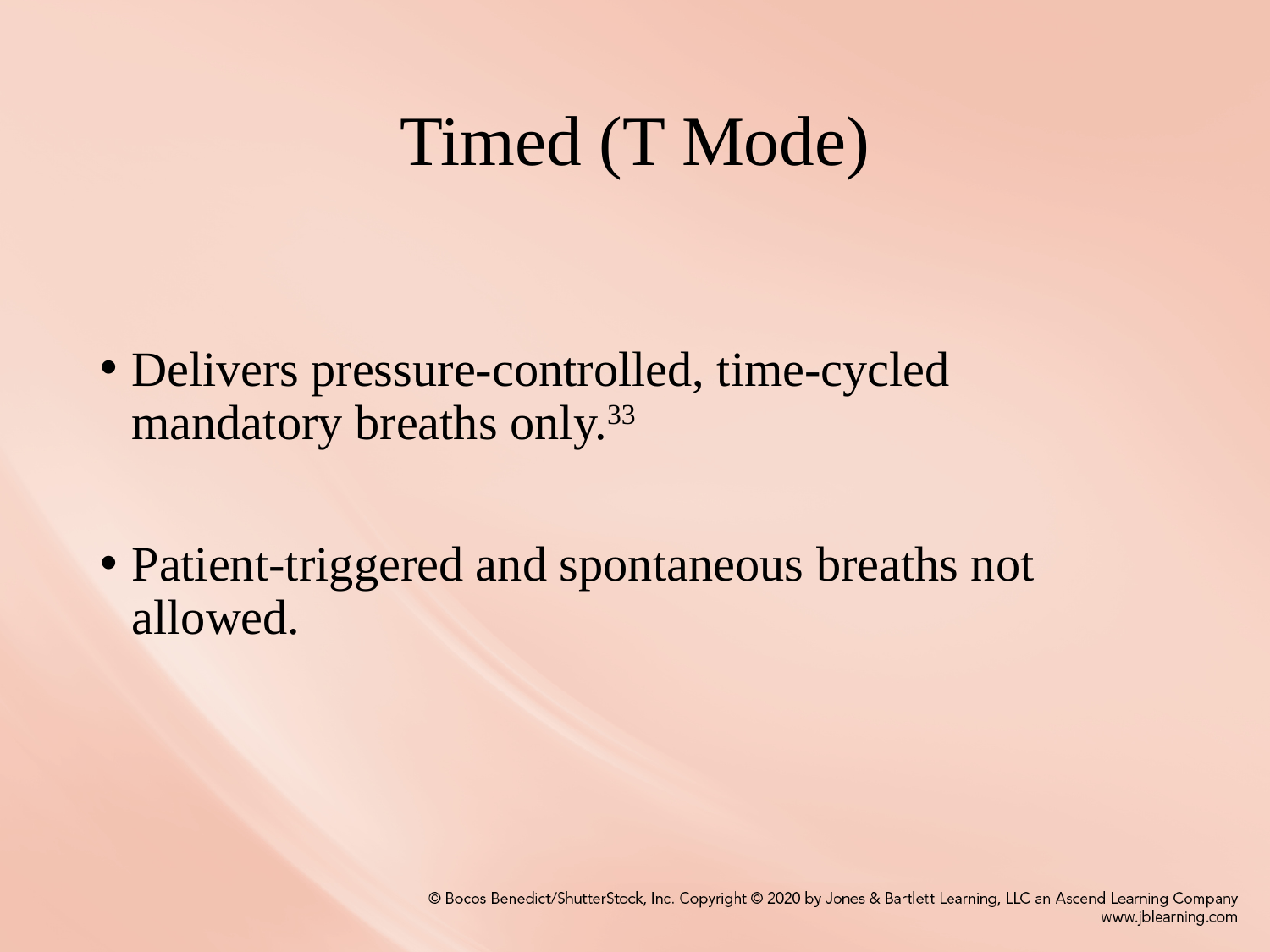

# Timed (T Mode)
Delivers pressure-controlled, time-cycled mandatory breaths only.33

Patient-triggered and spontaneous breaths not allowed.